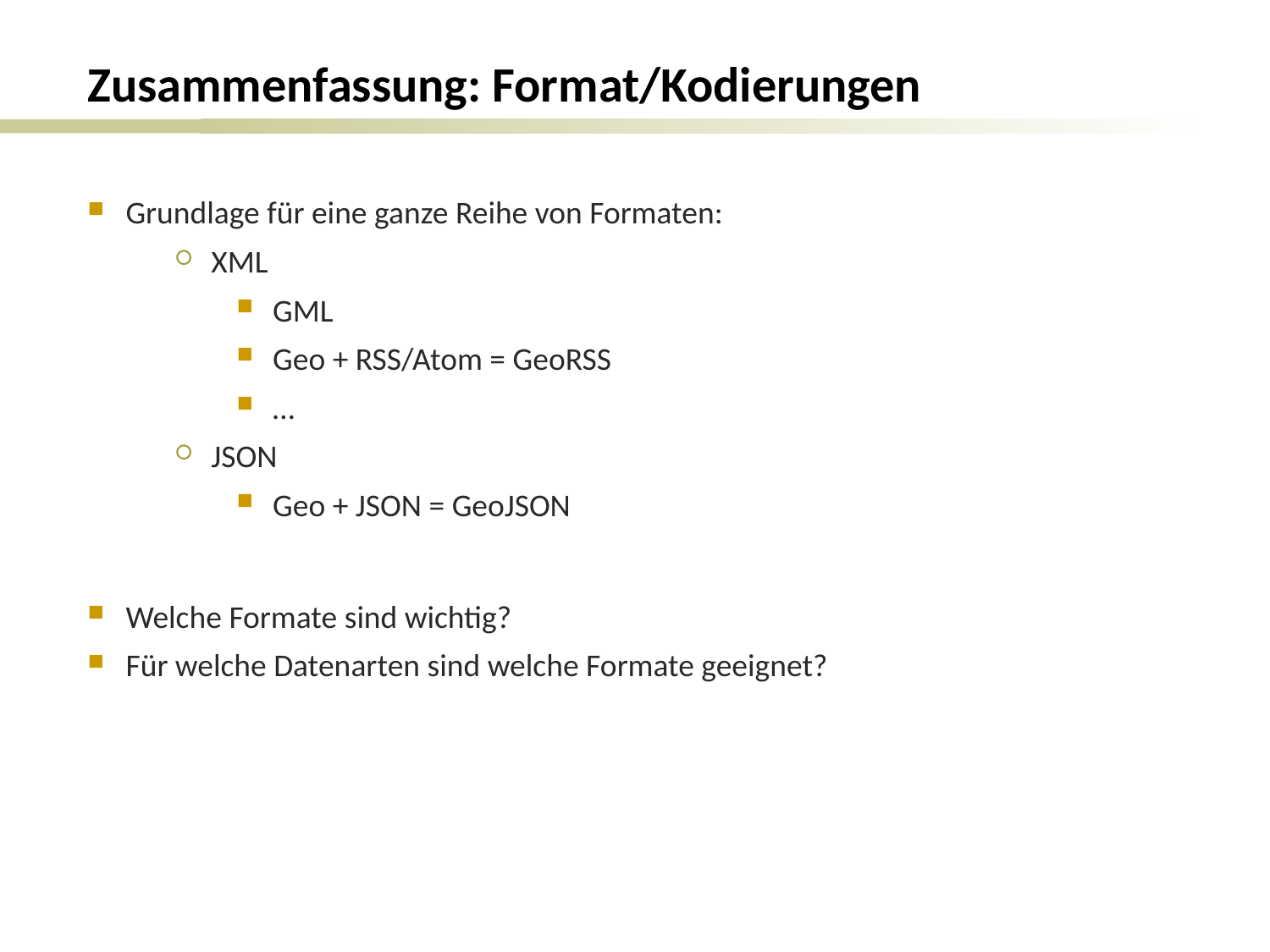

Zusammenfassung: Format/Kodierungen
Grundlage für eine ganze Reihe von Formaten:
XML
GML
Geo + RSS/Atom = GeoRSS
…
JSON
Geo + JSON = GeoJSON

Welche Formate sind wichtig?
Für welche Datenarten sind welche Formate geeignet?